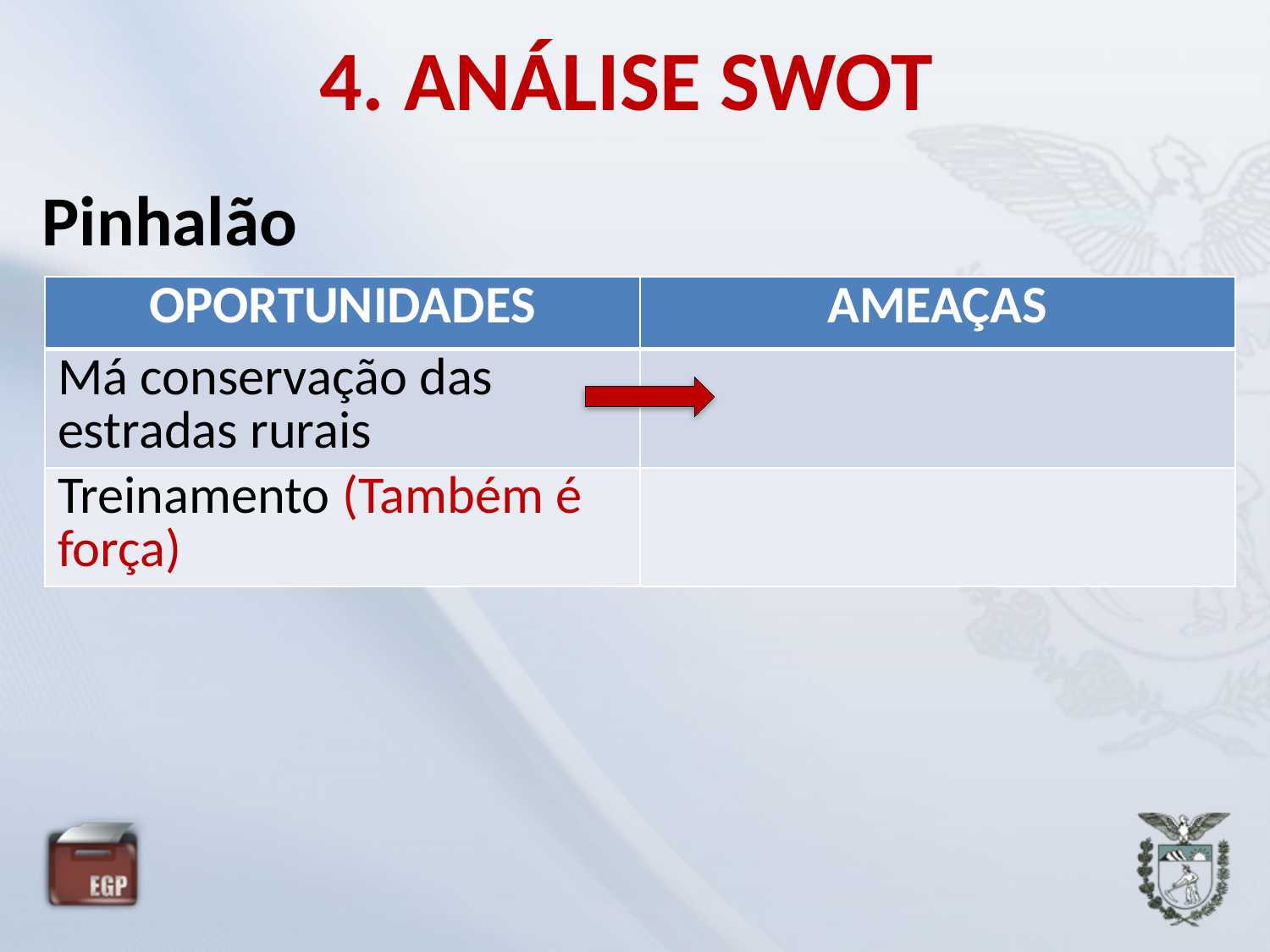

# 4. ANÁLISE SWOT
Pinhalão
| OPORTUNIDADES | AMEAÇAS |
| --- | --- |
| Má conservação das estradas rurais |  |
| Treinamento (Também é força) |  |